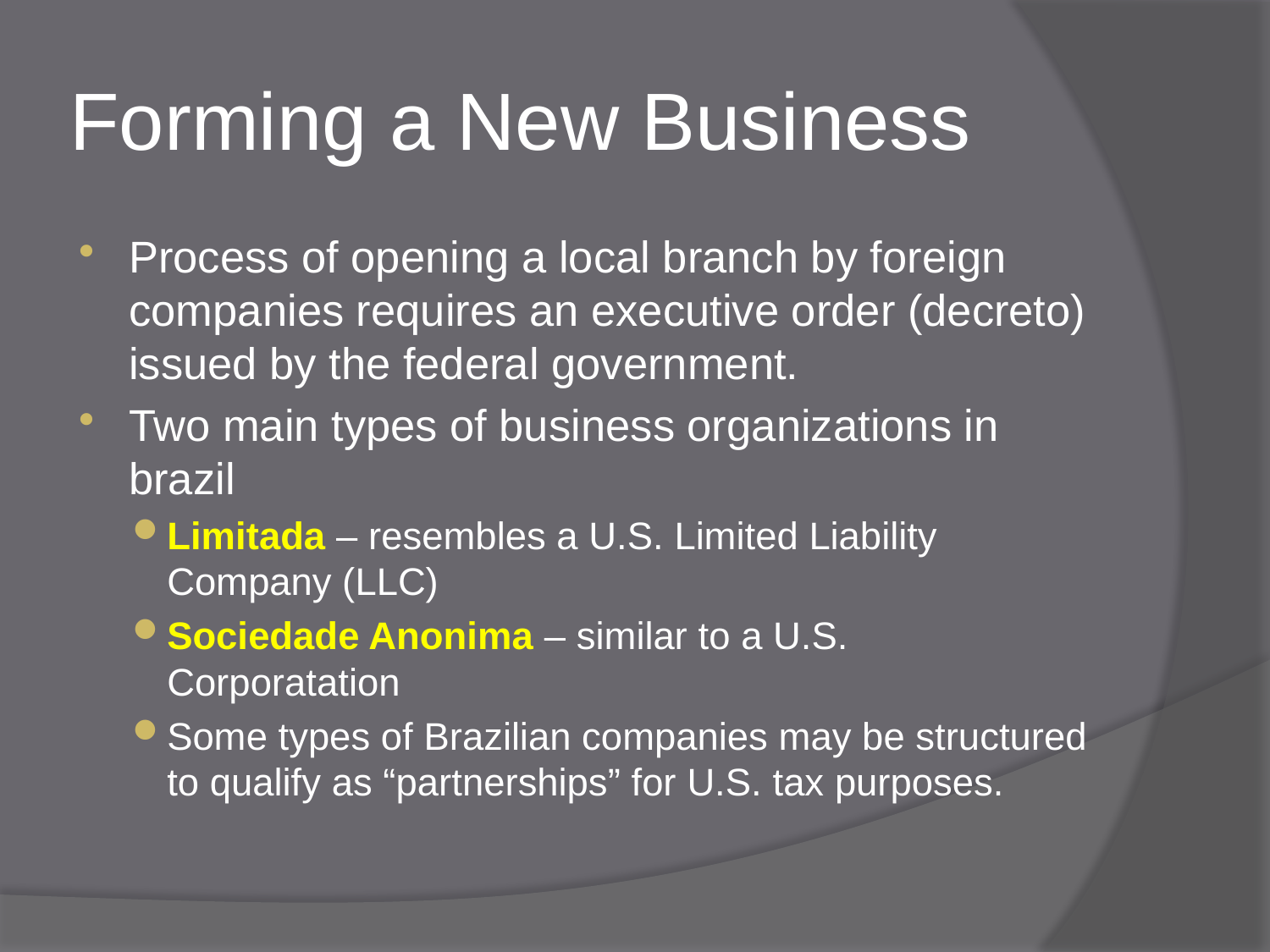

# Forming a New Business
Process of opening a local branch by foreign companies requires an executive order (decreto) issued by the federal government.
Two main types of business organizations in brazil
Limitada – resembles a U.S. Limited Liability Company (LLC)
Sociedade Anonima – similar to a U.S. Corporatation
Some types of Brazilian companies may be structured to qualify as “partnerships” for U.S. tax purposes.